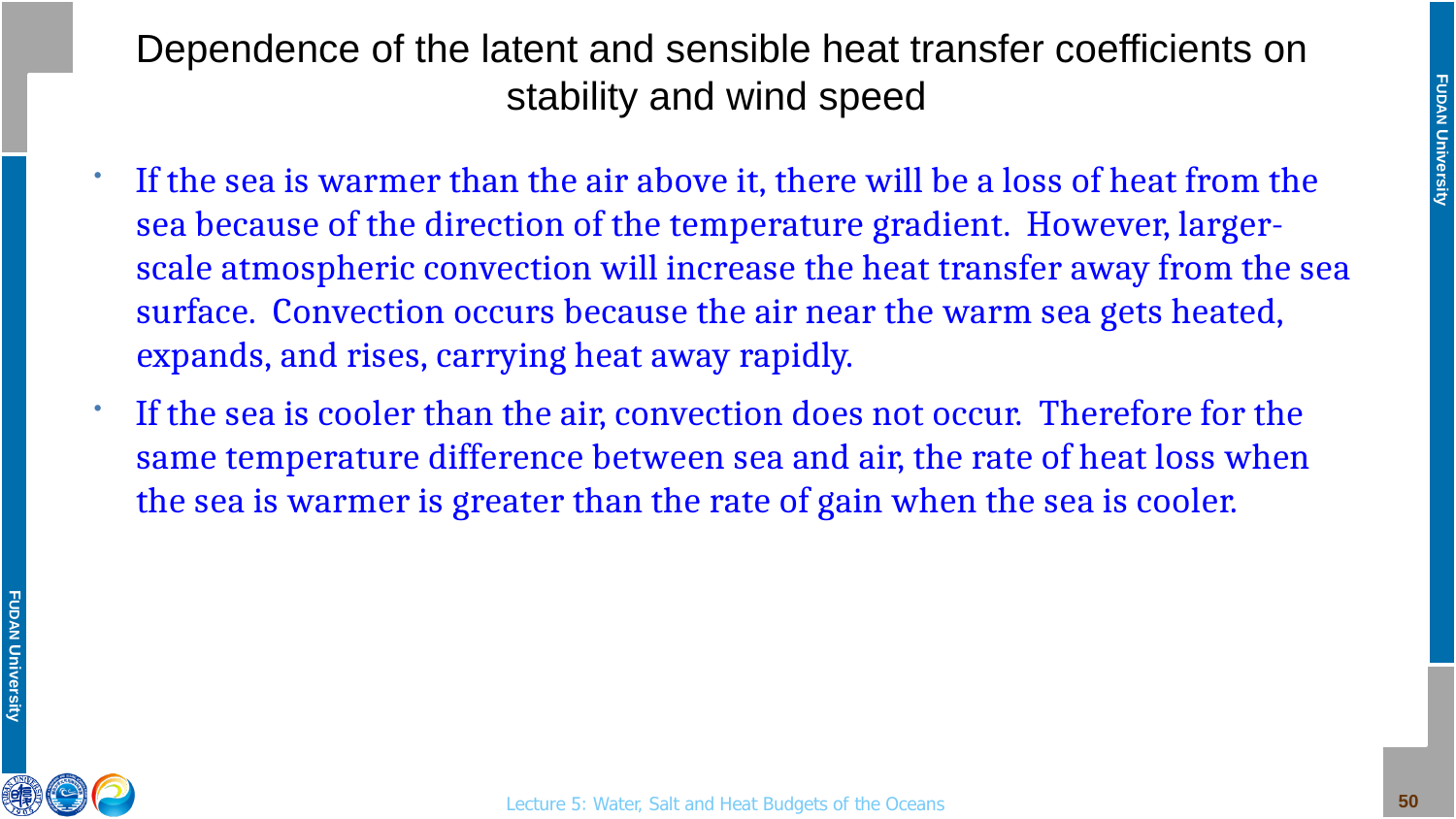

# Dependence of the latent and sensible heat transfer coefficients on stability and wind speed
If the sea is warmer than the air above it, there will be a loss of heat from the sea because of the direction of the temperature gradient.  However, larger-scale atmospheric convection will increase the heat transfer away from the sea surface.  Convection occurs because the air near the warm sea gets heated, expands, and rises, carrying heat away rapidly.
If the sea is cooler than the air, convection does not occur.  Therefore for the same temperature difference between sea and air, the rate of heat loss when the sea is warmer is greater than the rate of gain when the sea is cooler.